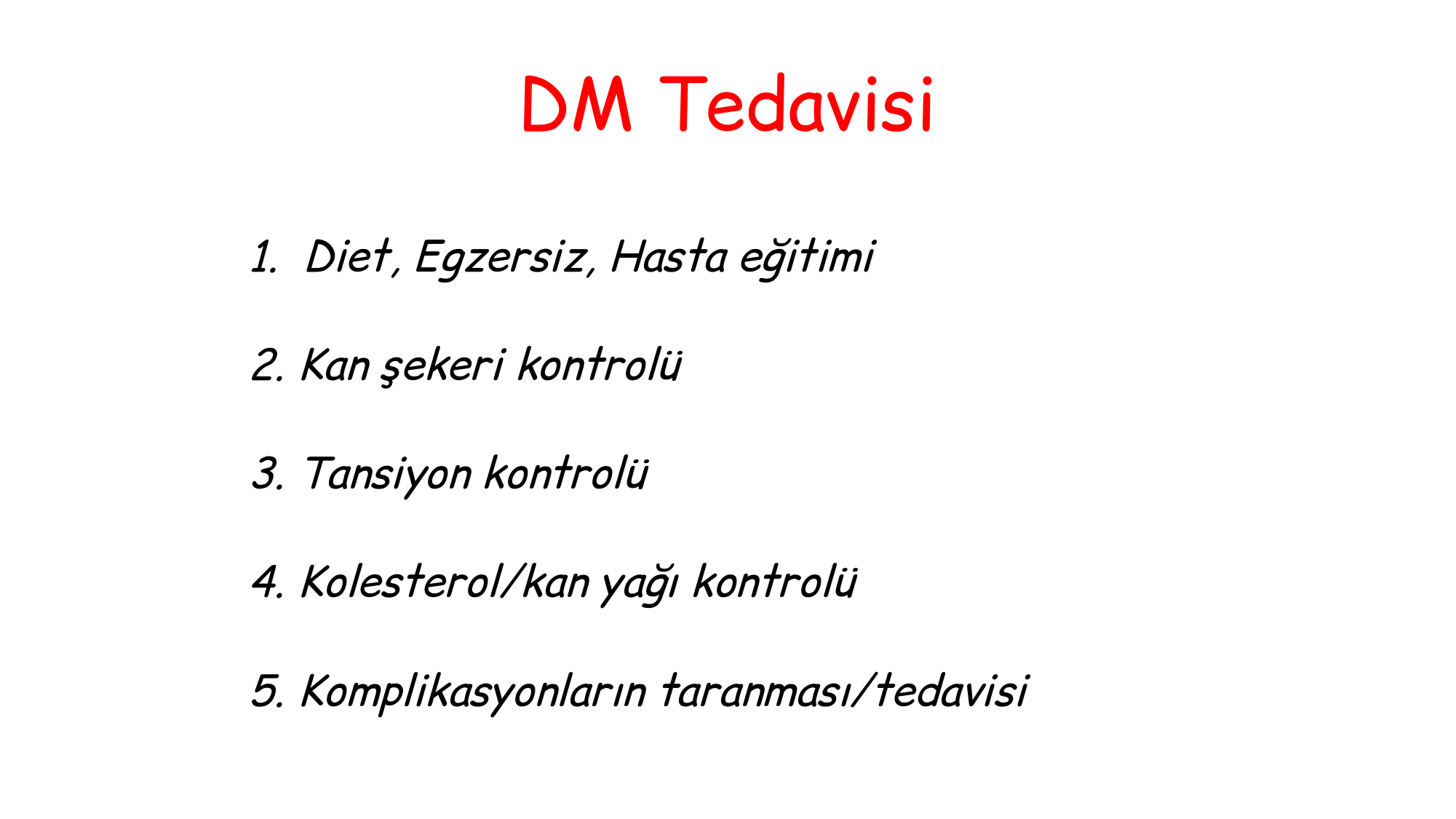

DM Tedavisi
Diet, Egzersiz, Hasta eğitimi

2. Kan şekeri kontrolü

3. Tansiyon kontrolü

4. Kolesterol/kan yağı kontrolü

5. Komplikasyonların taranması/tedavisi